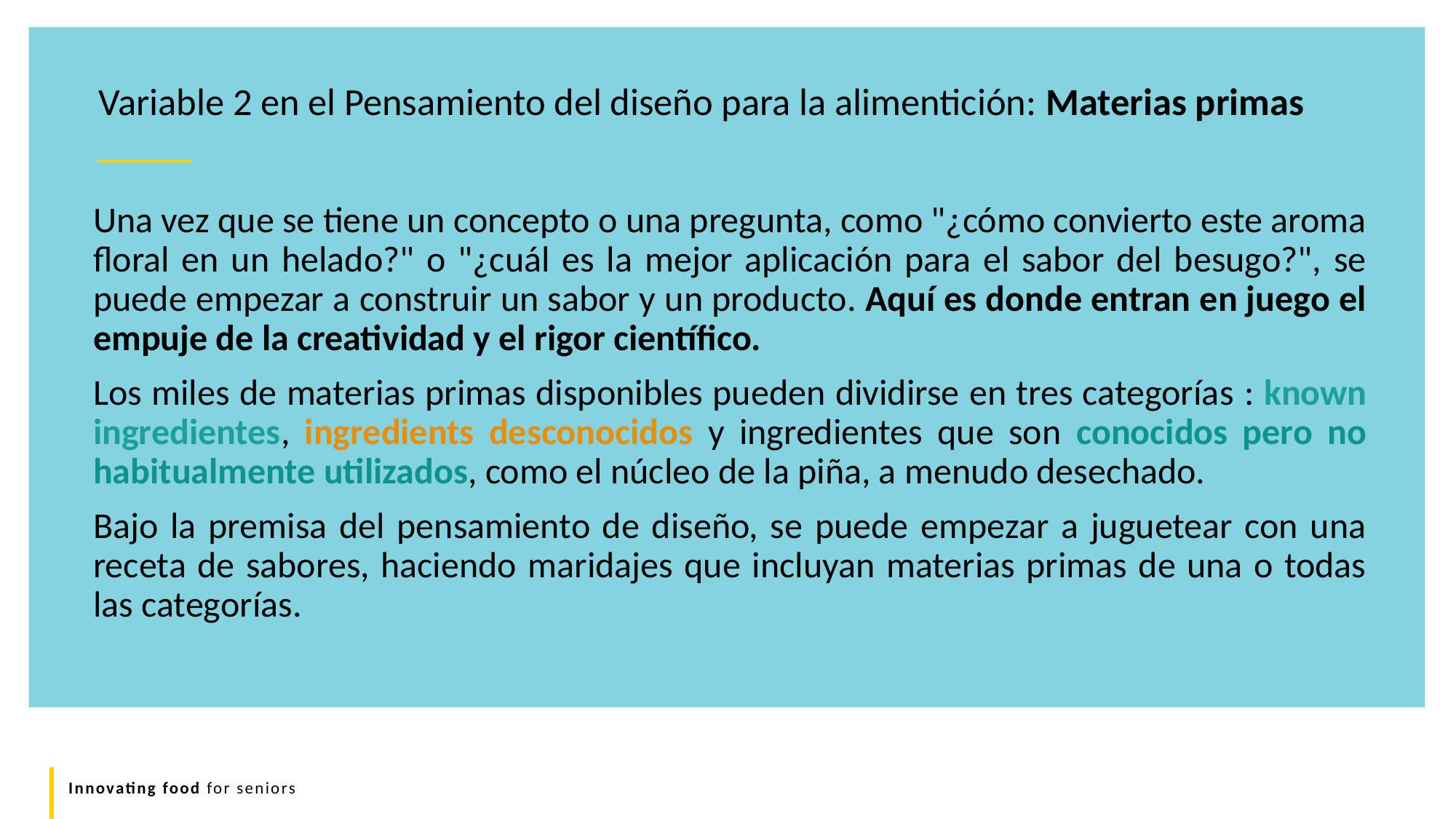

Variable 2 en el Pensamiento del diseño para la alimentición: Materias primas
Una vez que se tiene un concepto o una pregunta, como "¿cómo convierto este aroma floral en un helado?" o "¿cuál es la mejor aplicación para el sabor del besugo?", se puede empezar a construir un sabor y un producto. Aquí es donde entran en juego el empuje de la creatividad y el rigor científico.
Los miles de materias primas disponibles pueden dividirse en tres categorías : known ingredientes, ingredients desconocidos y ingredientes que son conocidos pero no habitualmente utilizados, como el núcleo de la piña, a menudo desechado.
Bajo la premisa del pensamiento de diseño, se puede empezar a juguetear con una receta de sabores, haciendo maridajes que incluyan materias primas de una o todas las categorías.